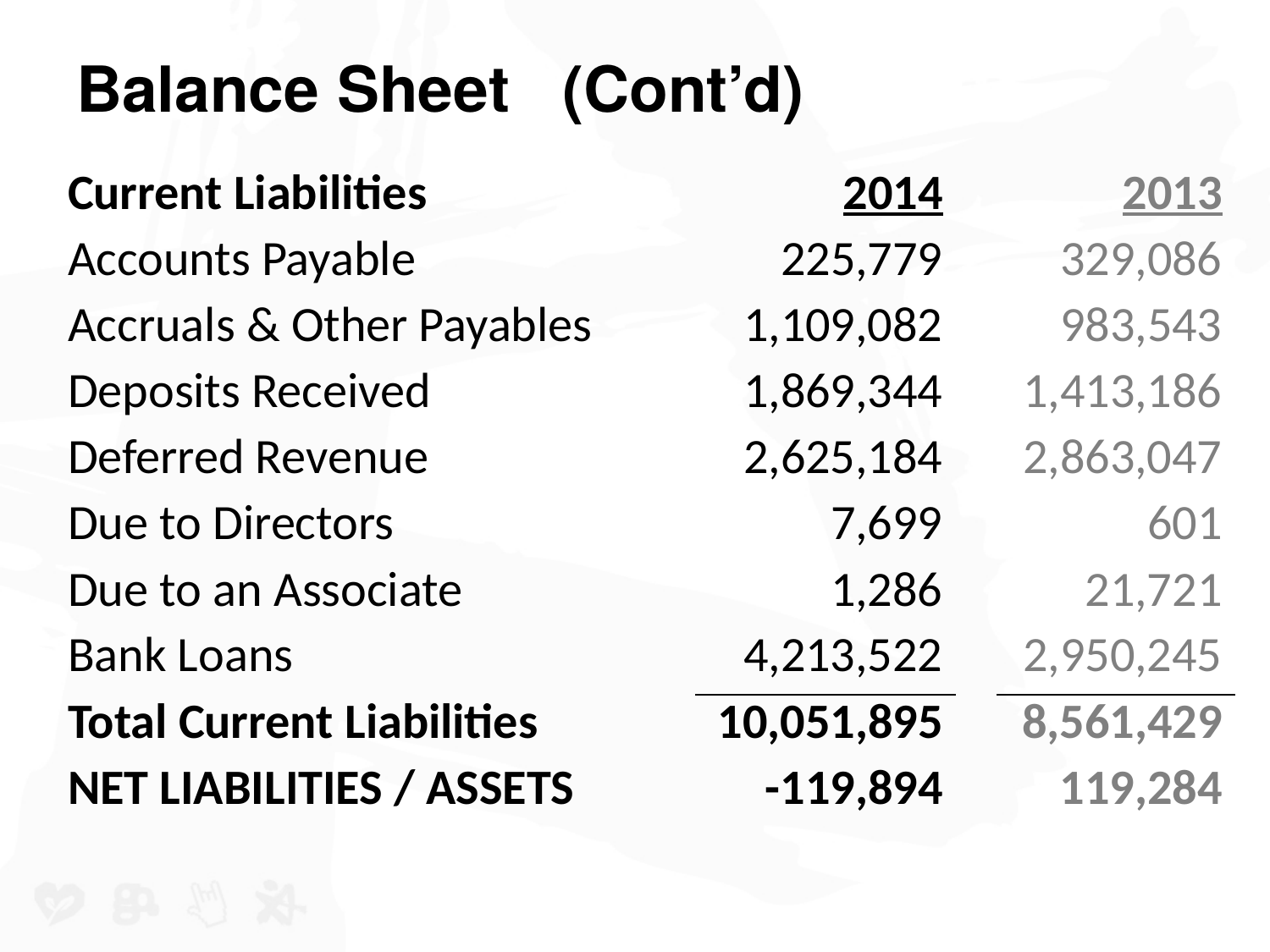

# Balance Sheet   (Cont’d)
| Current Liabilities | 2014 |  | 2013 |
| --- | --- | --- | --- |
| Accounts Payable | 225,779 |  | 329,086 |
| Accruals & Other Payables | 1,109,082 |  | 983,543 |
| Deposits Received | 1,869,344 |  | 1,413,186 |
| Deferred Revenue | 2,625,184 |  | 2,863,047 |
| Due to Directors | 7,699 |  | 601 |
| Due to an Associate | 1,286 |  | 21,721 |
| Bank Loans | 4,213,522 |  | 2,950,245 |
| Total Current Liabilities | 10,051,895 |  | 8,561,429 |
| NET LIABILITIES / ASSETS | -119,894 |  | 119,284 |